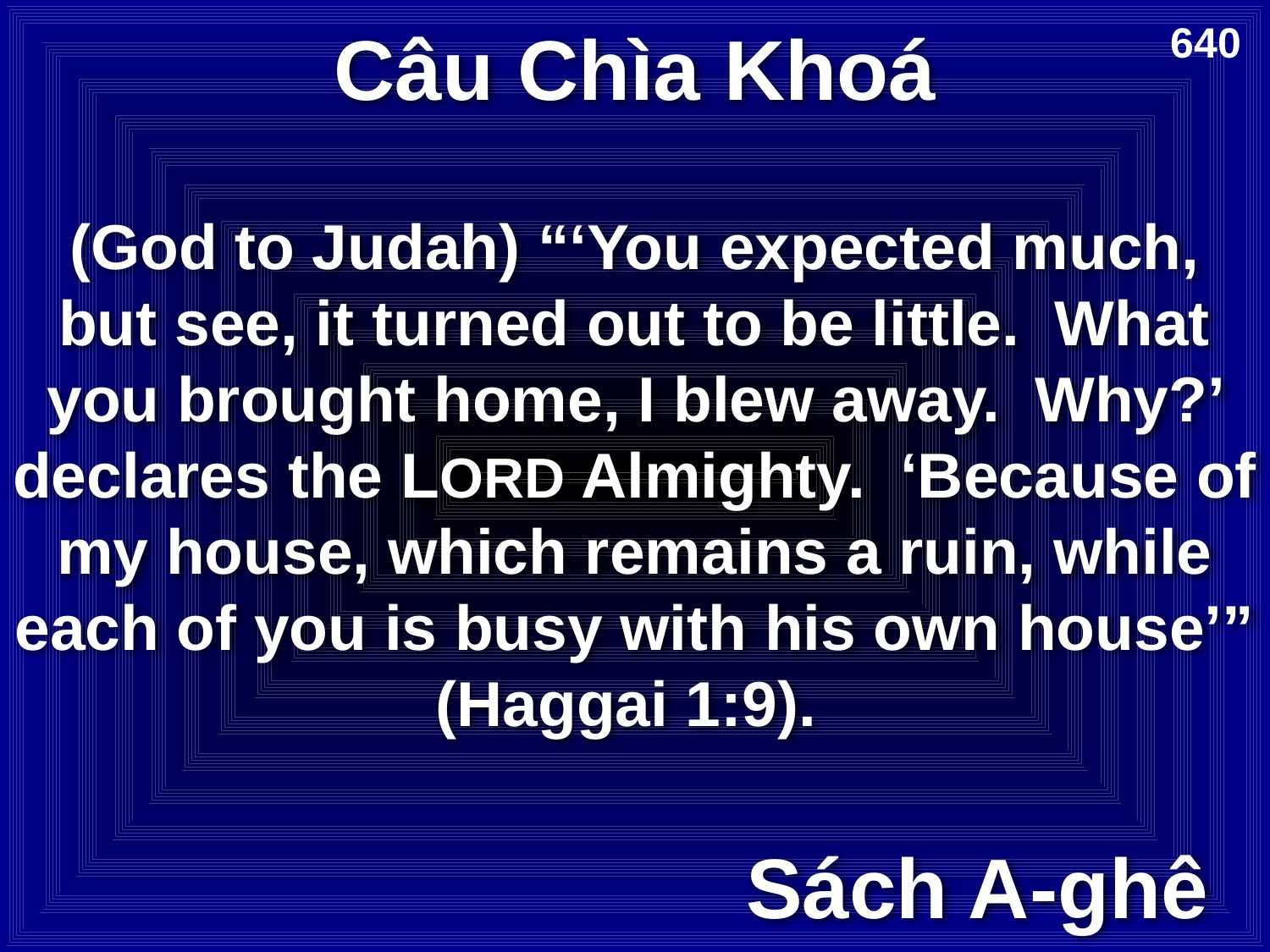

# Câu Chìa Khoá
640

(God to Judah) “‘You expected much, but see, it turned out to be little.  What you brought home, I blew away.  Why?’ declares the LORD Almighty.  ‘Because of my house, which remains a ruin, while each of you is busy with his own house’” (Haggai 1:9).
Sách A-ghê